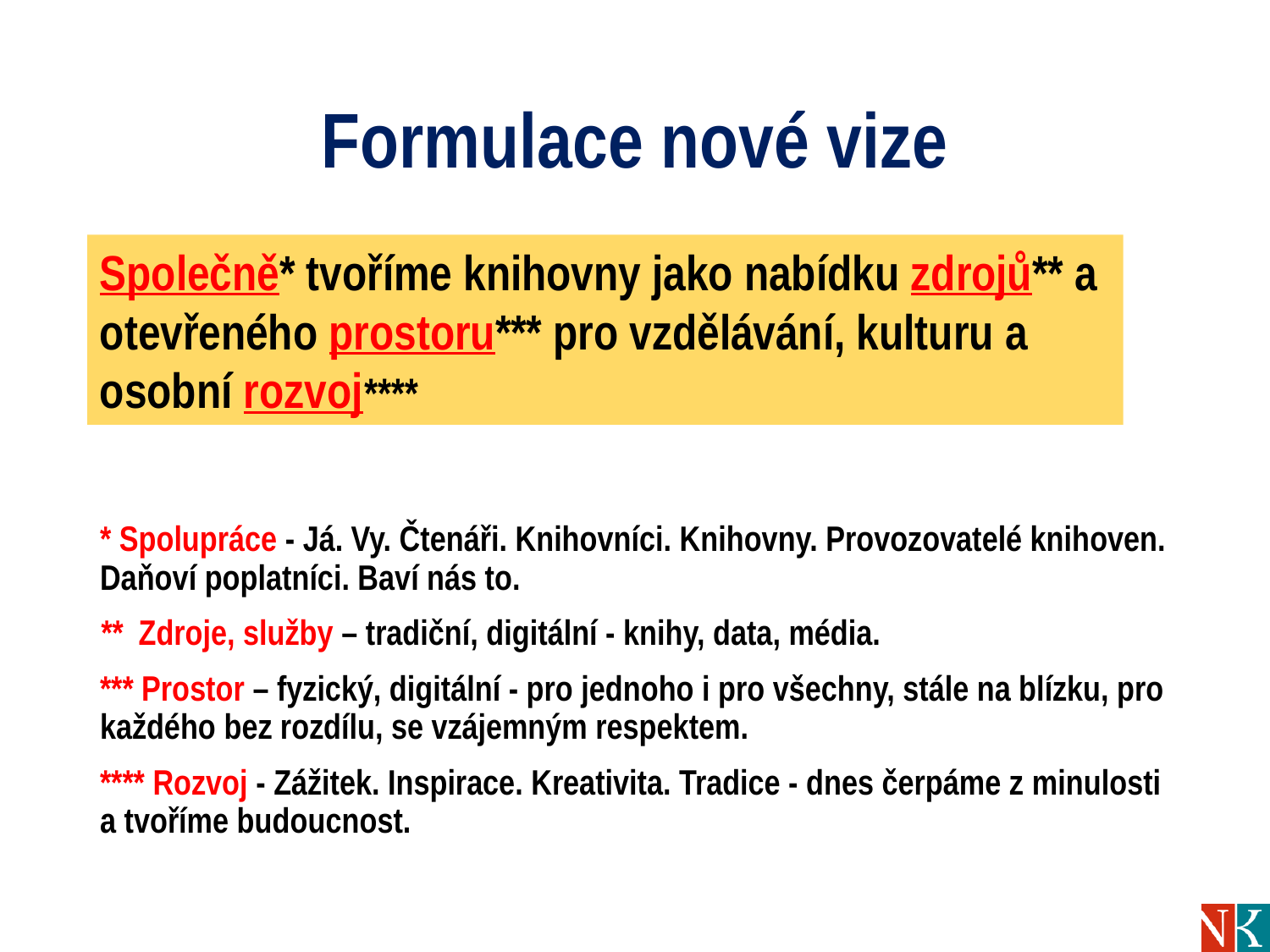

# Formulace nové vize
Společně* tvoříme knihovny jako nabídku zdrojů** a otevřeného prostoru*** pro vzdělávání, kulturu a osobní rozvoj****
* Spolupráce - Já. Vy. Čtenáři. Knihovníci. Knihovny. Provozovatelé knihoven. Daňoví poplatníci. Baví nás to.
**  Zdroje, služby – tradiční, digitální - knihy, data, média.
*** Prostor – fyzický, digitální - pro jednoho i pro všechny, stále na blízku, pro každého bez rozdílu, se vzájemným respektem.
**** Rozvoj - Zážitek. Inspirace. Kreativita. Tradice - dnes čerpáme z minulosti a tvoříme budoucnost.